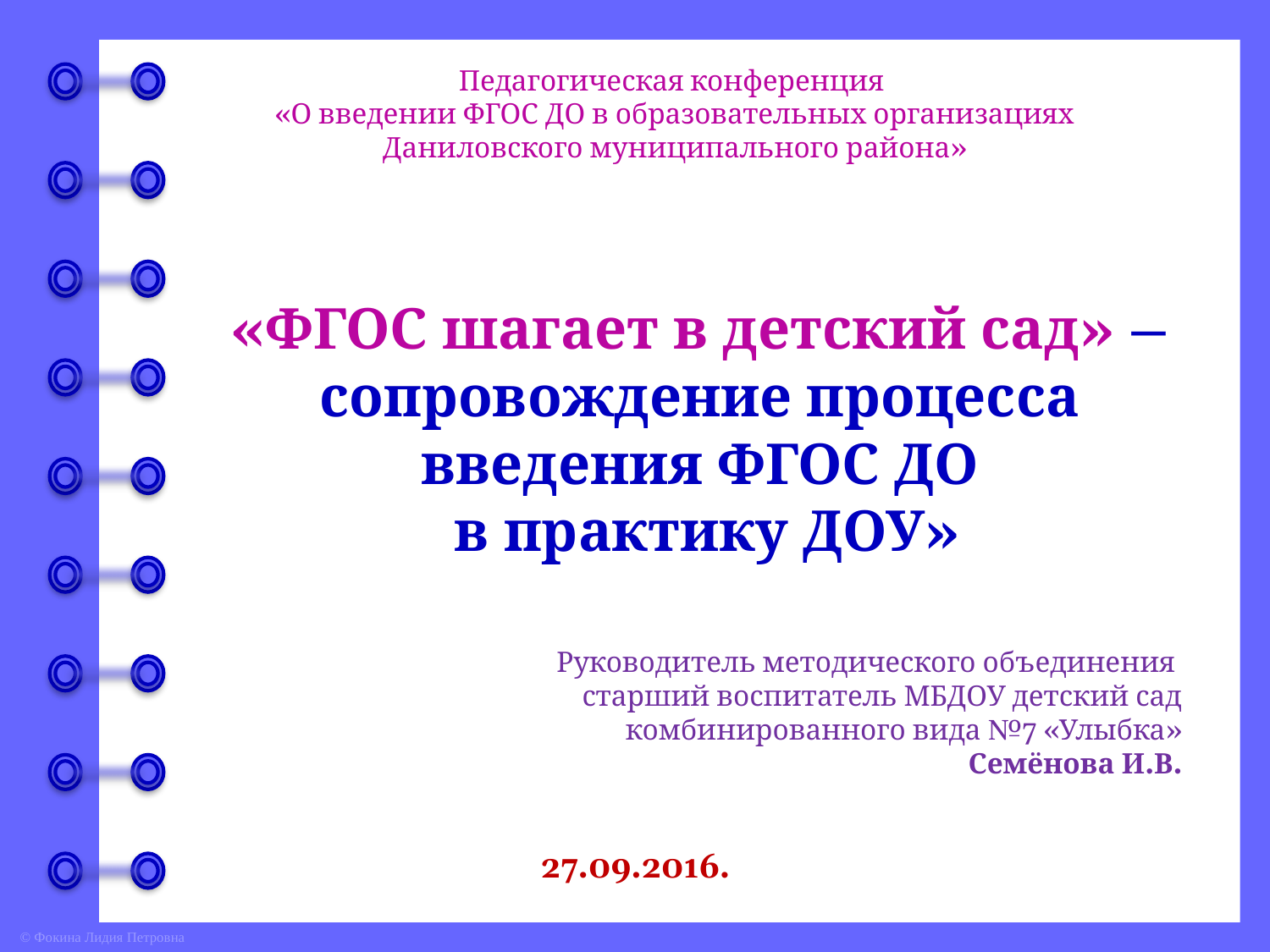

Педагогическая конференция
«О введении ФГОС ДО в образовательных организациях Даниловского муниципального района»
«ФГОС шагает в детский сад» – сопровождение процесса введения ФГОС ДО
 в практику ДОУ»
Руководитель методического объединения
старший воспитатель МБДОУ детский сад комбинированного вида №7 «Улыбка»
 Семёнова И.В.
27.09.2016.